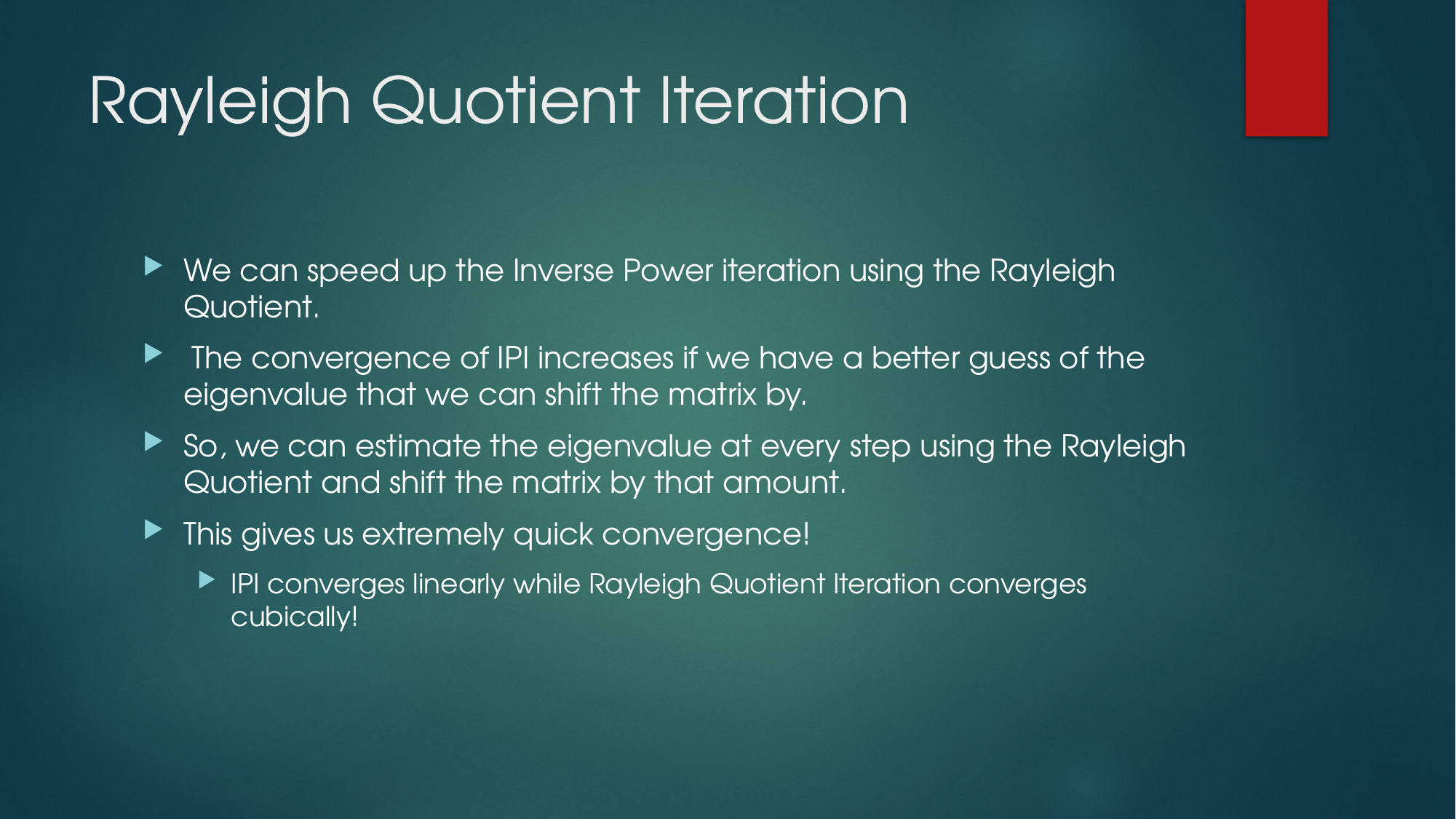

# Rayleigh Quotient Iteration
We can speed up the Inverse Power iteration using the Rayleigh Quotient.
 The convergence of IPI increases if we have a better guess of the eigenvalue that we can shift the matrix by.
So, we can estimate the eigenvalue at every step using the Rayleigh Quotient and shift the matrix by that amount.
This gives us extremely quick convergence!
IPI converges linearly while Rayleigh Quotient Iteration converges cubically!